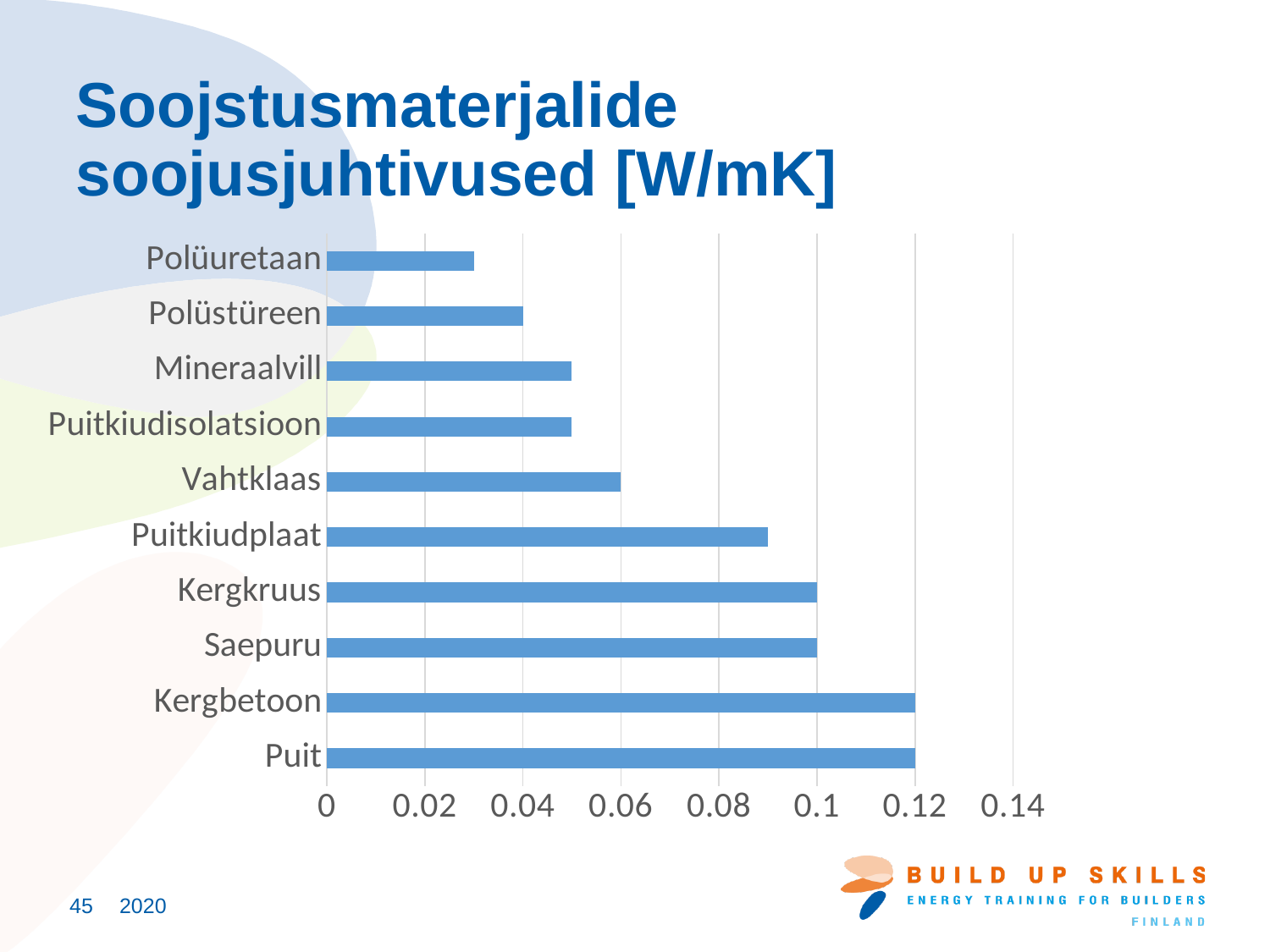

Soojstusmaterjalide soojusjuhtivused [W/mK]

### Chart

| Category | Soojusisolatsioonide soojusjuhtivused [W/mK] |
|---|---|
| Puit | 0.12 |
| Kergbetoon | 0.12 |
| Saepuru | 0.1 |
| Kergkruus | 0.1 |
| Puitkiudplaat | 0.09 |
| Vahtklaas | 0.06 |
| Puitkiudisolatsioon | 0.05 |
| Mineraalvill | 0.05 |
| Polüstüreen | 0.04 |
| Polüuretaan | 0.03 |